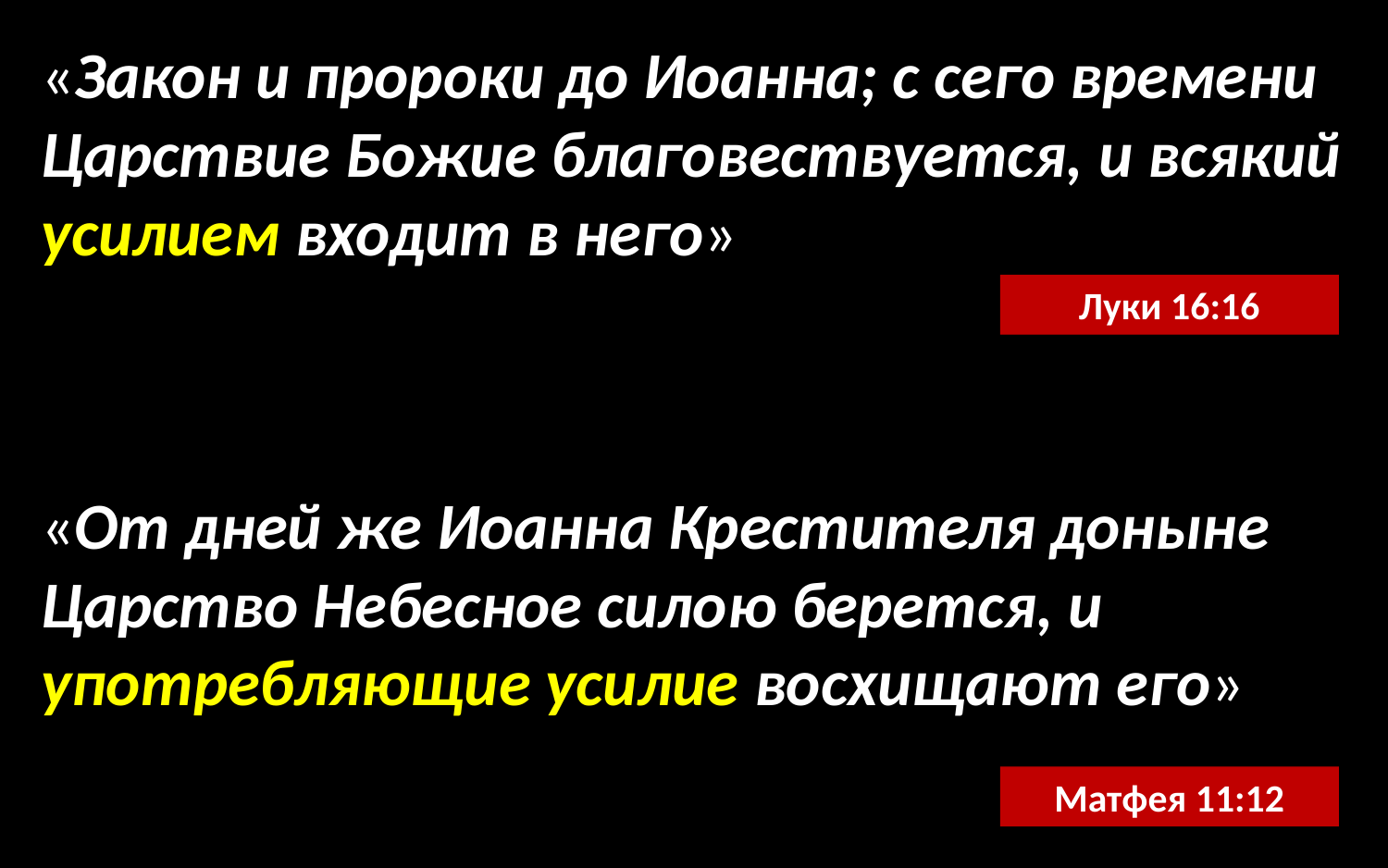

«Закон и пророки до Иоанна; с сего времени Царствие Божие благовествуется, и всякий усилием входит в него»
Луки 16:16
«От дней же Иоанна Крестителя доныне Царство Небесное силою берется, и употребляющие усилие восхищают его»
Матфея 11:12